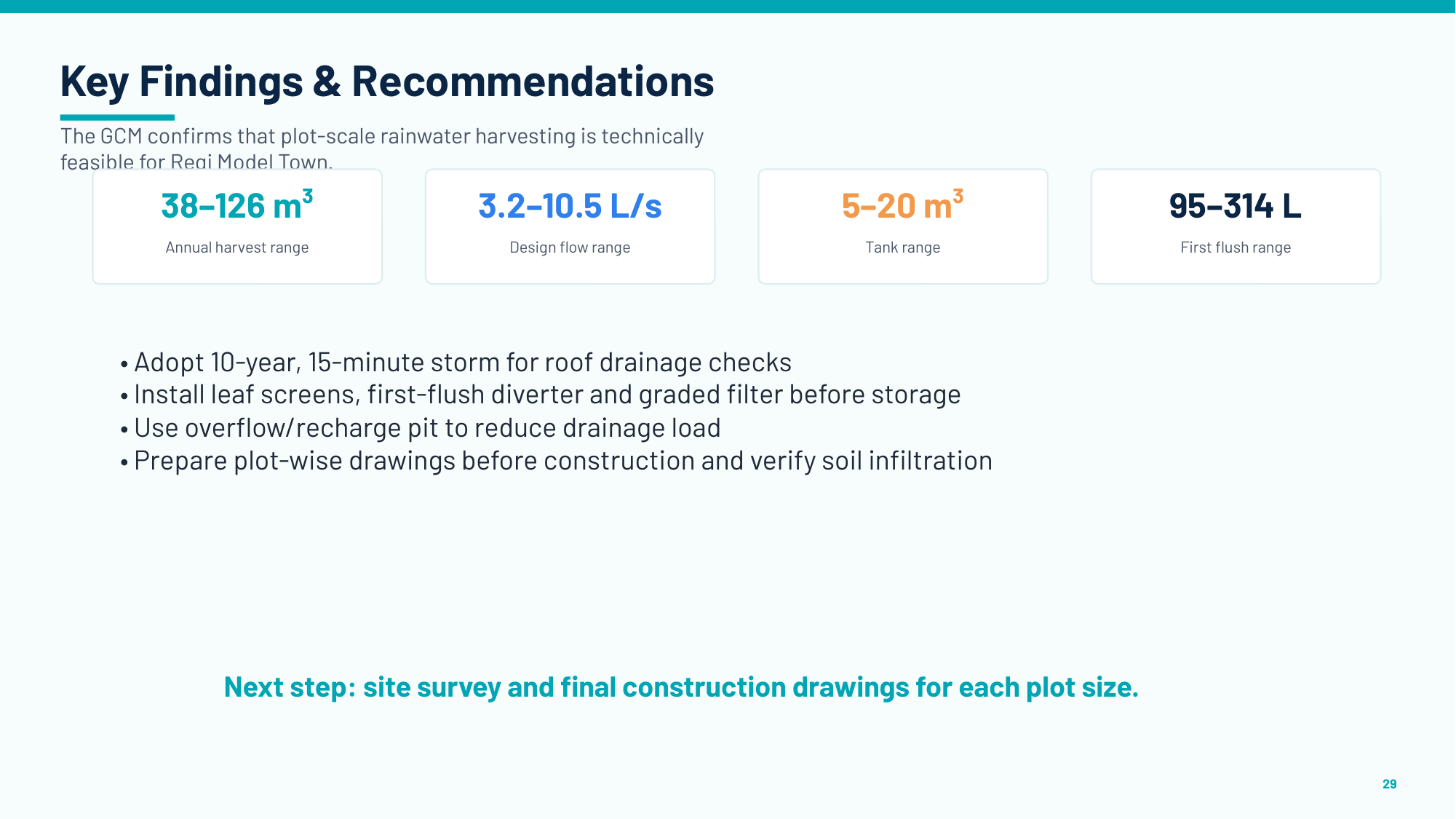

Key Findings & Recommendations

The GCM confirms that plot-scale rainwater harvesting is technically feasible for Regi Model Town.

38–126 m³
3.2–10.5 L/s
5–20 m³
95–314 L
Annual harvest range
Design flow range
Tank range
First flush range
• Adopt 10-year, 15-minute storm for roof drainage checks
• Install leaf screens, first-flush diverter and graded filter before storage
• Use overflow/recharge pit to reduce drainage load
• Prepare plot-wise drawings before construction and verify soil infiltration
Next step: site survey and final construction drawings for each plot size.
29